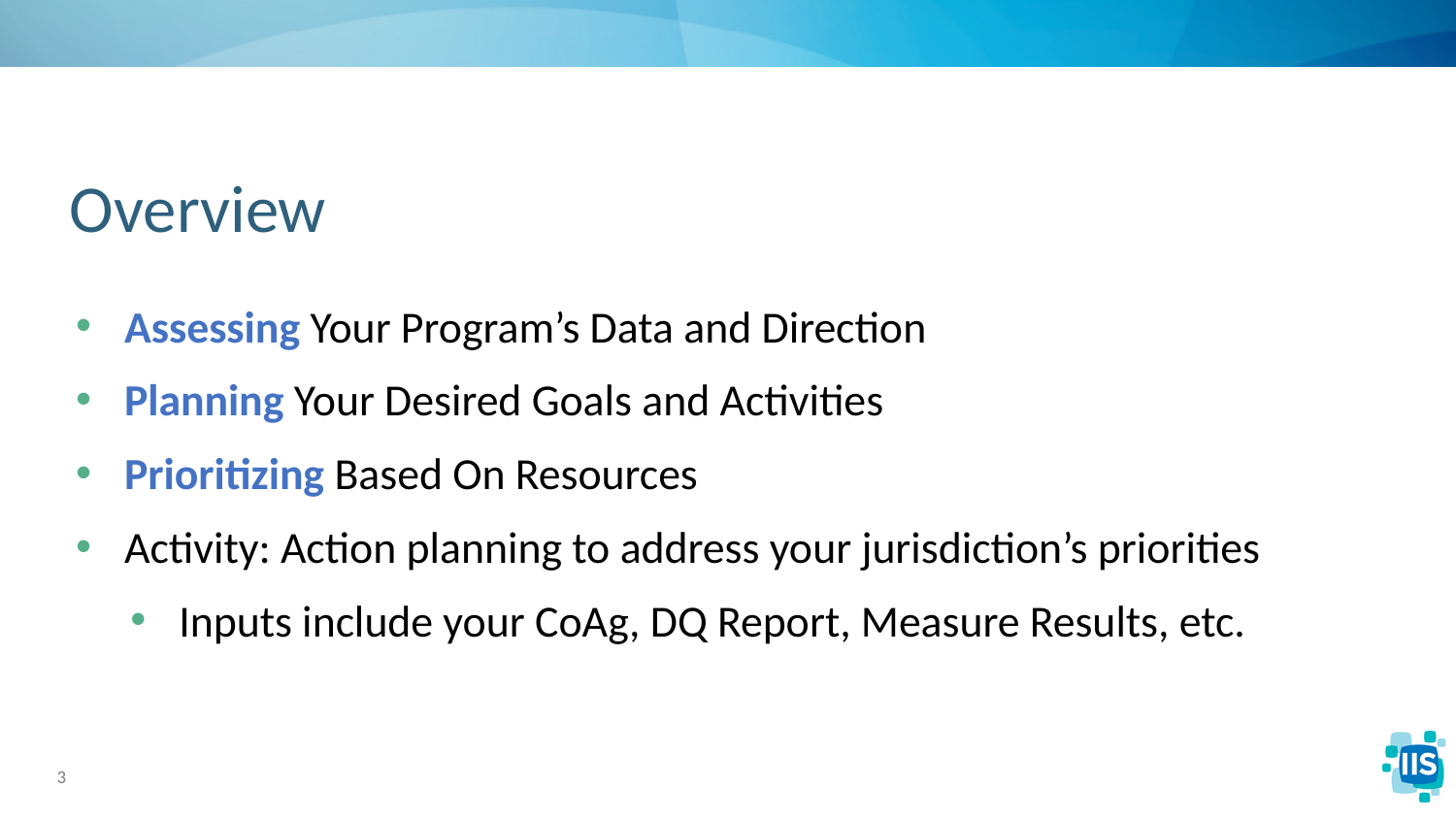

# Overview
Assessing Your Program’s Data and Direction
Planning Your Desired Goals and Activities
Prioritizing Based On Resources
Activity: Action planning to address your jurisdiction’s priorities
Inputs include your CoAg, DQ Report, Measure Results, etc.